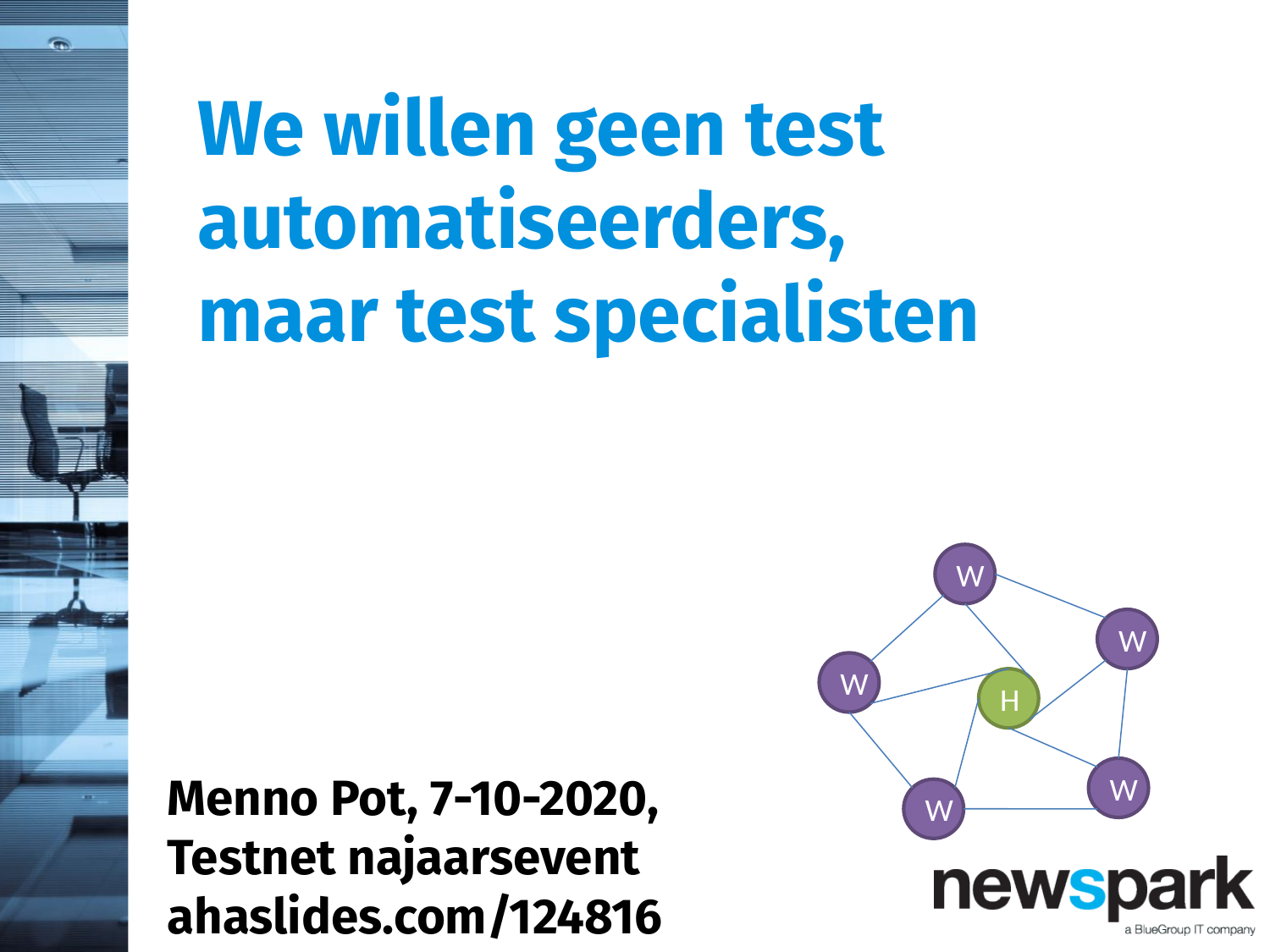

# We willen geen test automatiseerders, maar test specialisten
W
W
W
H
Menno Pot, 7-10-2020,
Testnet najaarsevent
ahaslides.com/124816
W
W